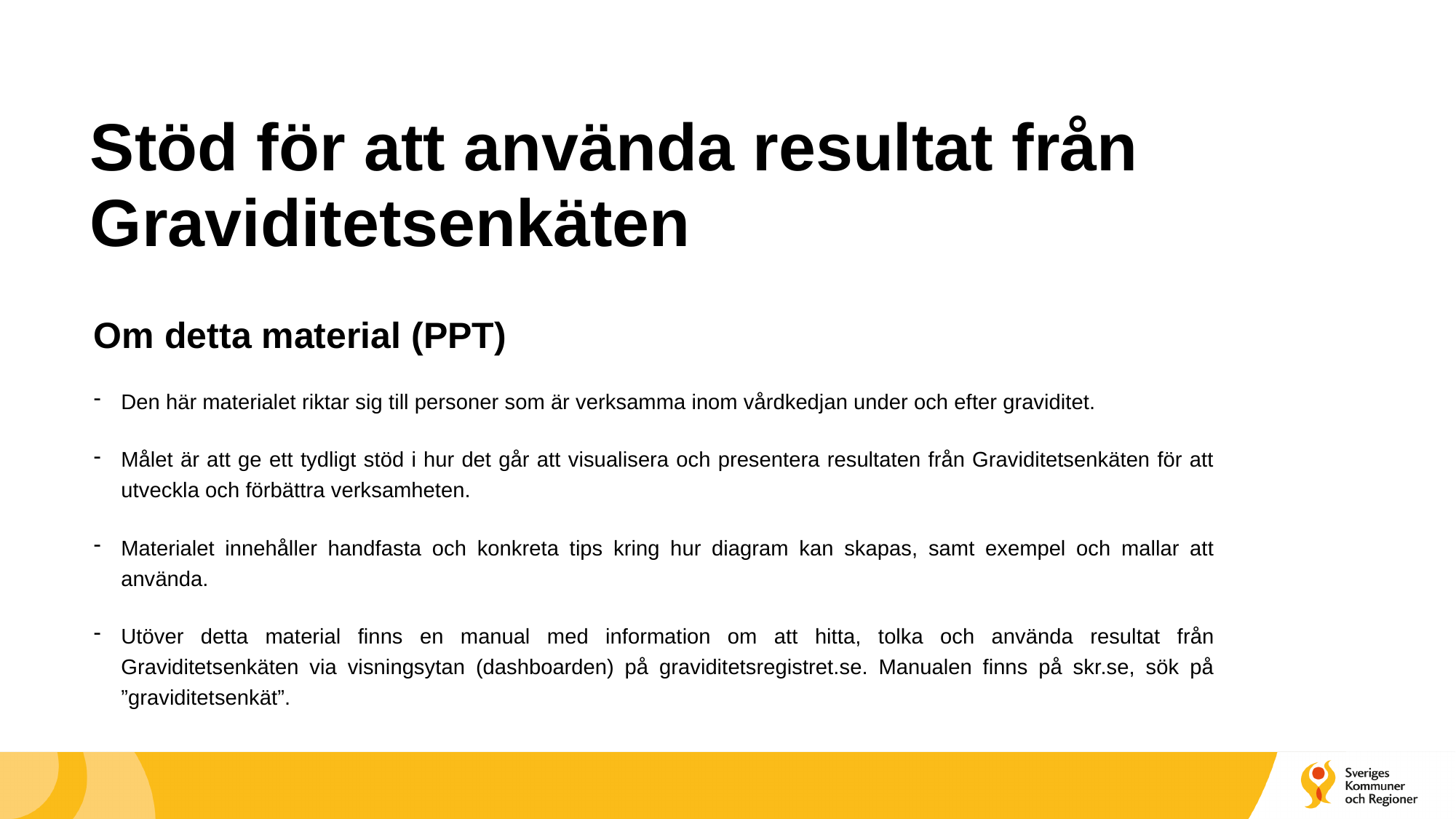

# Stöd för att använda resultat från Graviditetsenkäten
Om detta material (PPT)
Den här materialet riktar sig till personer som är verksamma inom vårdkedjan under och efter graviditet.
Målet är att ge ett tydligt stöd i hur det går att visualisera och presentera resultaten från Graviditetsenkäten för att utveckla och förbättra verksamheten.
Materialet innehåller handfasta och konkreta tips kring hur diagram kan skapas, samt exempel och mallar att använda.
Utöver detta material finns en manual med information om att hitta, tolka och använda resultat från Graviditetsenkäten via visningsytan (dashboarden) på graviditetsregistret.se. Manualen finns på skr.se, sök på ”graviditetsenkät”.